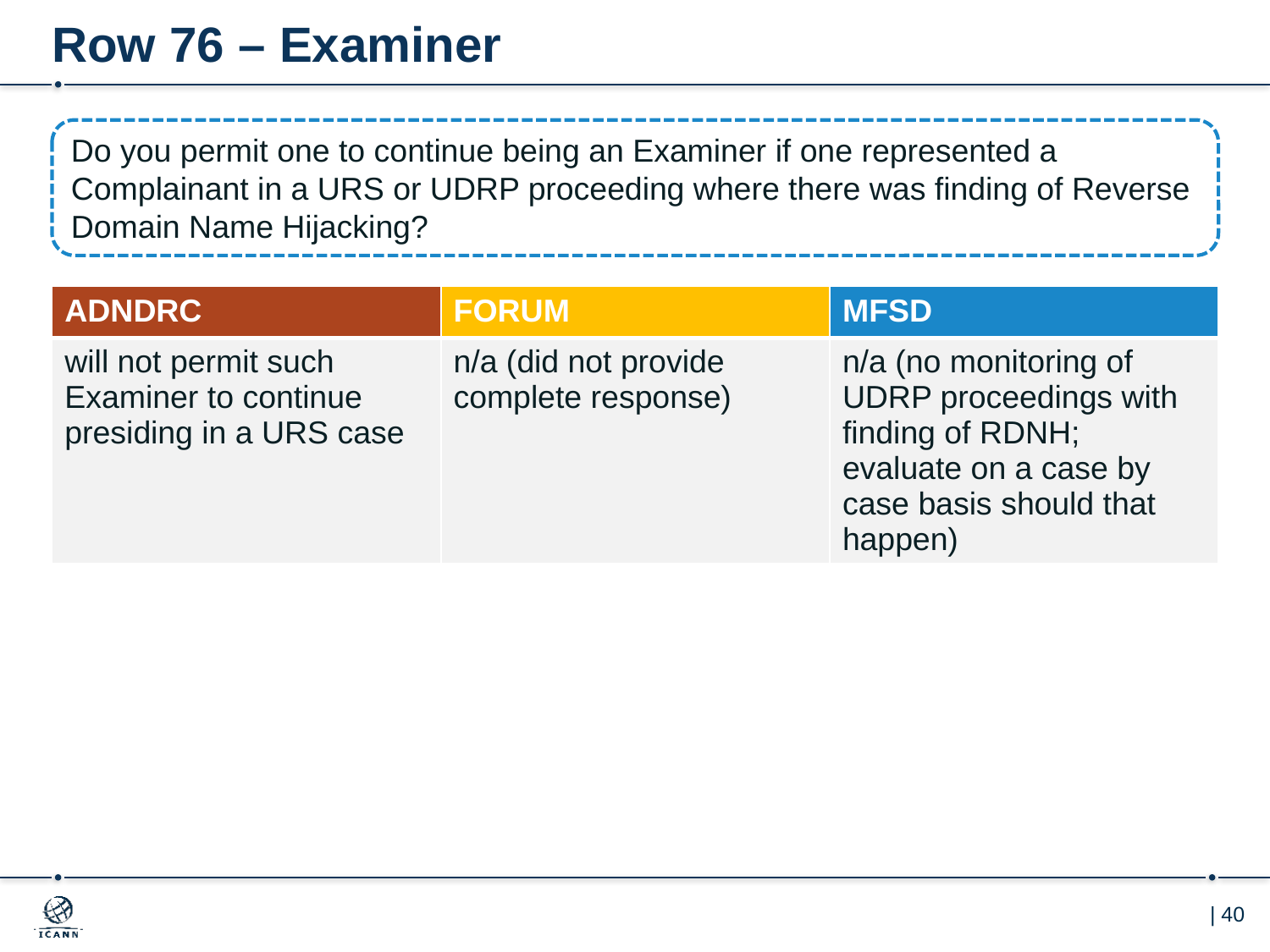

# Row 76 – Examiner
Do you permit one to continue being an Examiner if one represented a Complainant in a URS or UDRP proceeding where there was finding of Reverse Domain Name Hijacking?
| ADNDRC | FORUM | MFSD |
| --- | --- | --- |
| will not permit such Examiner to continue presiding in a URS case | n/a (did not provide complete response) | n/a (no monitoring of UDRP proceedings with finding of RDNH; evaluate on a case by case basis should that happen) |